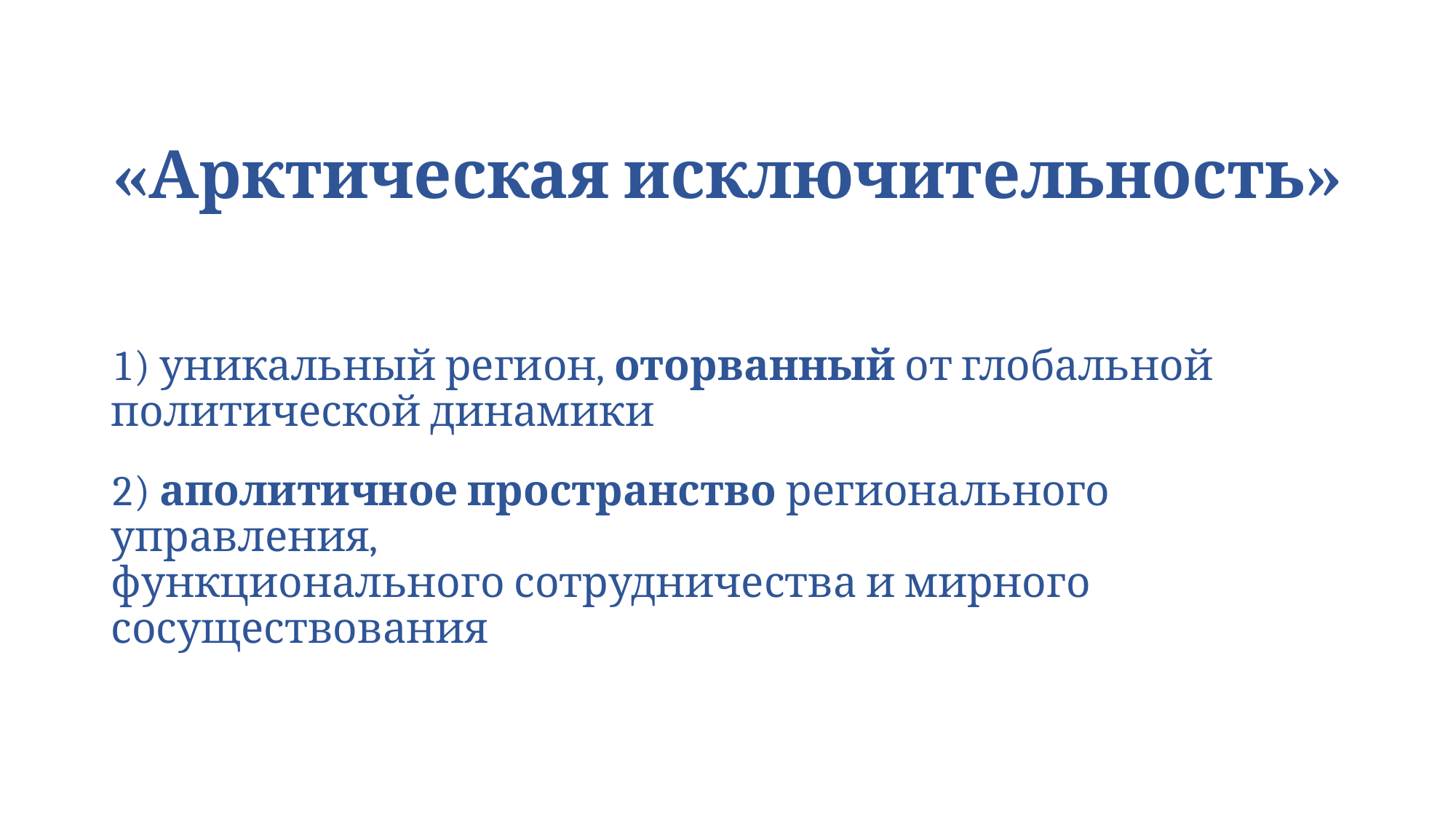

# «Арктическая исключительность»
1) уникальный регион, оторванный от глобальной политической динамики

2) аполитичное пространство регионального управления,
функционального сотрудничества и мирного сосуществования